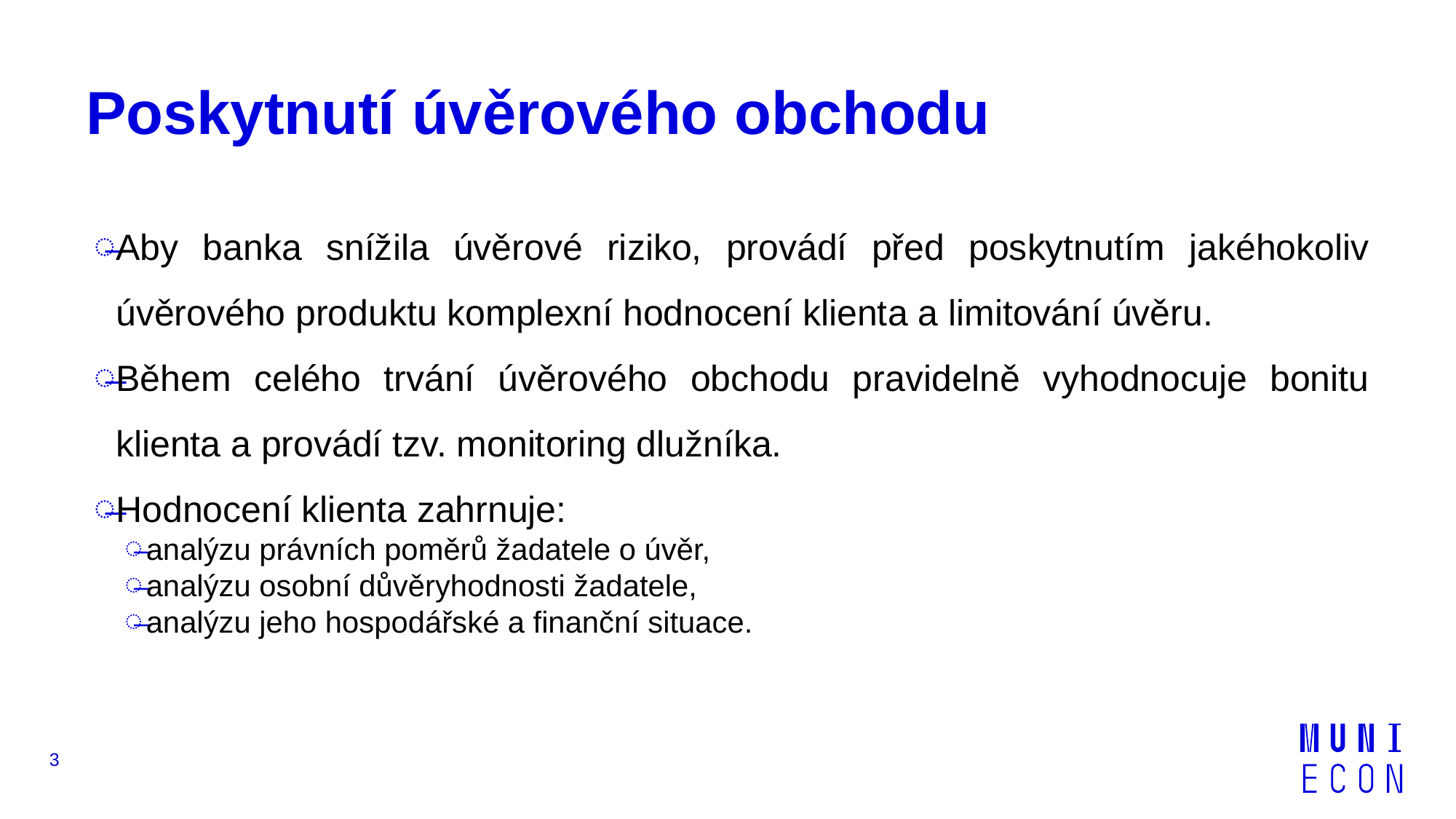

# Poskytnutí úvěrového obchodu
Aby banka snížila úvěrové riziko, provádí před poskytnutím jakéhokoliv úvěrového produktu komplexní hodnocení klienta a limitování úvěru.
Během celého trvání úvěrového obchodu pravidelně vyhodnocuje bonitu klienta a provádí tzv. monitoring dlužníka.
Hodnocení klienta zahrnuje:
analýzu právních poměrů žadatele o úvěr,
analýzu osobní důvěryhodnosti žadatele,
analýzu jeho hospodářské a finanční situace.

3